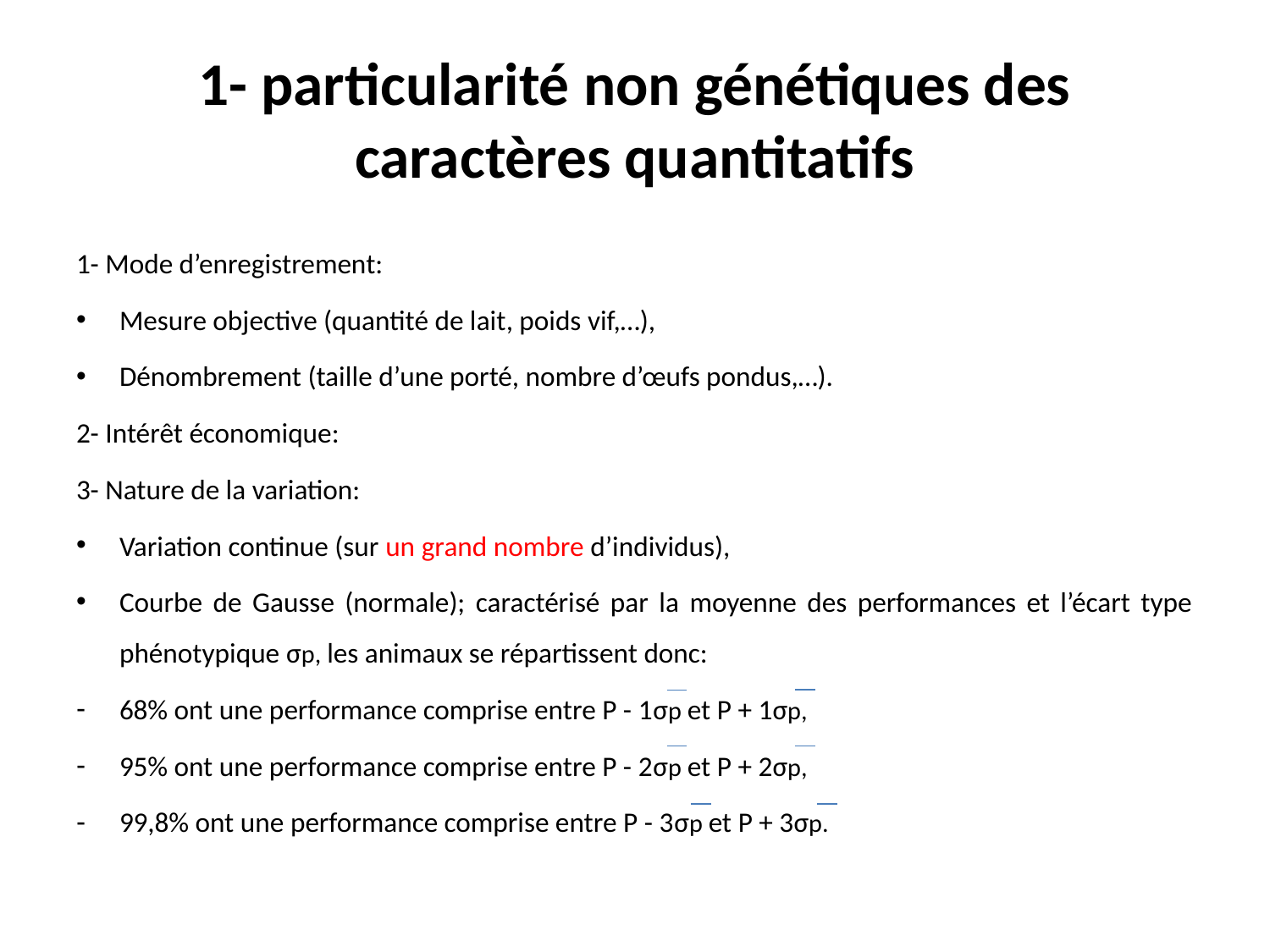

# 1- particularité non génétiques des caractères quantitatifs
1- Mode d’enregistrement:
Mesure objective (quantité de lait, poids vif,…),
Dénombrement (taille d’une porté, nombre d’œufs pondus,…).
2- Intérêt économique:
3- Nature de la variation:
Variation continue (sur un grand nombre d’individus),
Courbe de Gausse (normale); caractérisé par la moyenne des performances et l’écart type phénotypique σp, les animaux se répartissent donc:
68% ont une performance comprise entre P - 1σp et P + 1σp,
95% ont une performance comprise entre P - 2σp et P + 2σp,
99,8% ont une performance comprise entre P - 3σp et P + 3σp.